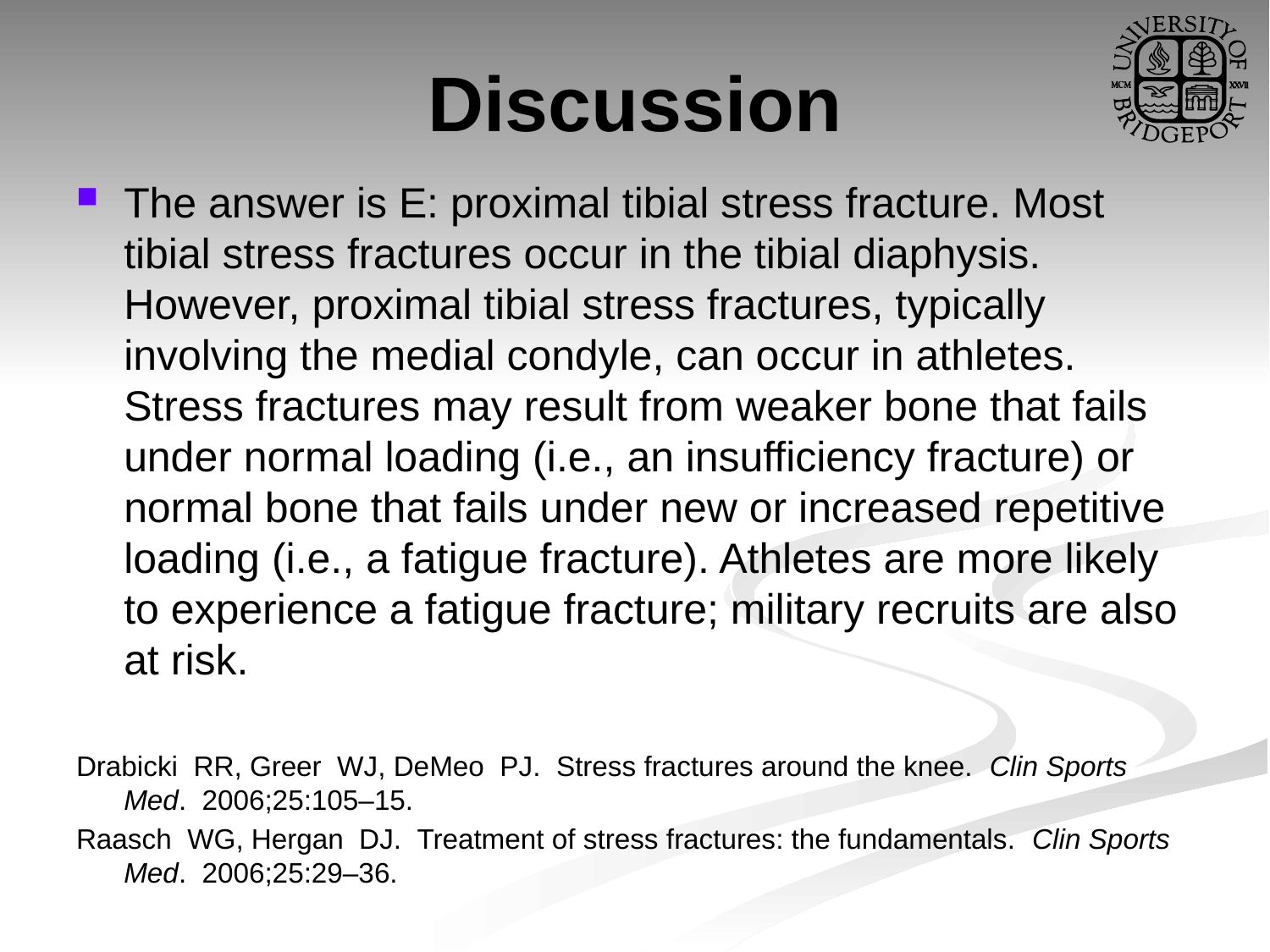

# Discussion
The answer is E: proximal tibial stress fracture. Most tibial stress fractures occur in the tibial diaphysis. However, proximal tibial stress fractures, typically involving the medial condyle, can occur in athletes. Stress fractures may result from weaker bone that fails under normal loading (i.e., an insufficiency fracture) or normal bone that fails under new or increased repetitive loading (i.e., a fatigue fracture). Athletes are more likely to experience a fatigue fracture; military recruits are also at risk.

Drabicki  RR, Greer  WJ, DeMeo  PJ.  Stress fractures around the knee.  Clin Sports Med.  2006;25:105–15.
Raasch  WG, Hergan  DJ.  Treatment of stress fractures: the fundamentals.  Clin Sports Med.  2006;25:29–36.